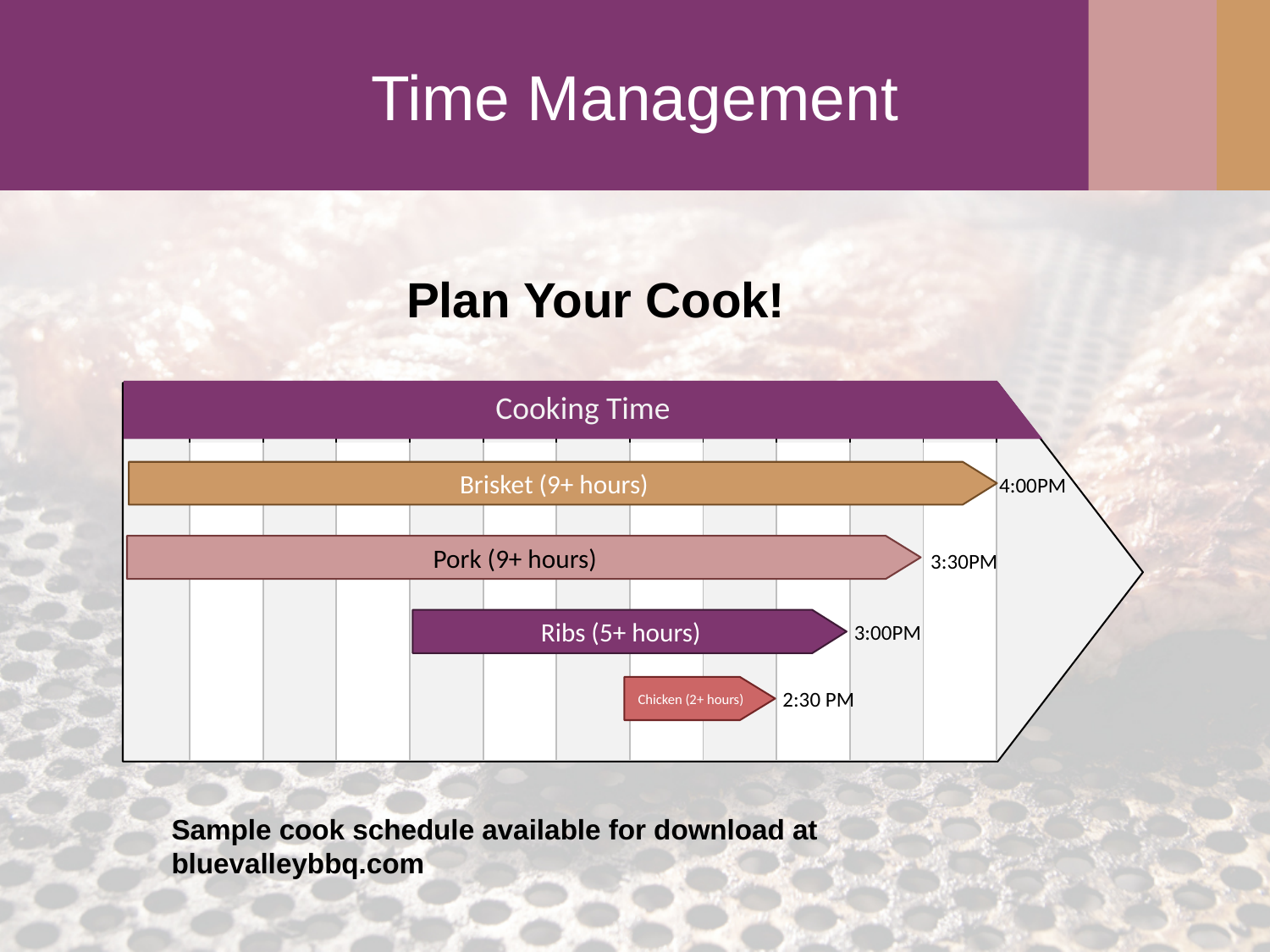

# Time Management
Plan Your Cook!
Cooking Time
|  |  |  |  |  |  |  |  |  |  |  |  |
| --- | --- | --- | --- | --- | --- | --- | --- | --- | --- | --- | --- |
|  |  |  |  |  |  |  |  |  |  |  |  |

Brisket (9+ hours)
4:00PM
Pork (9+ hours)
3:30PM
Ribs (5+ hours)
3:00PM
Chicken (2+ hours)
2:30 PM
Sample cook schedule available for download at bluevalleybbq.com